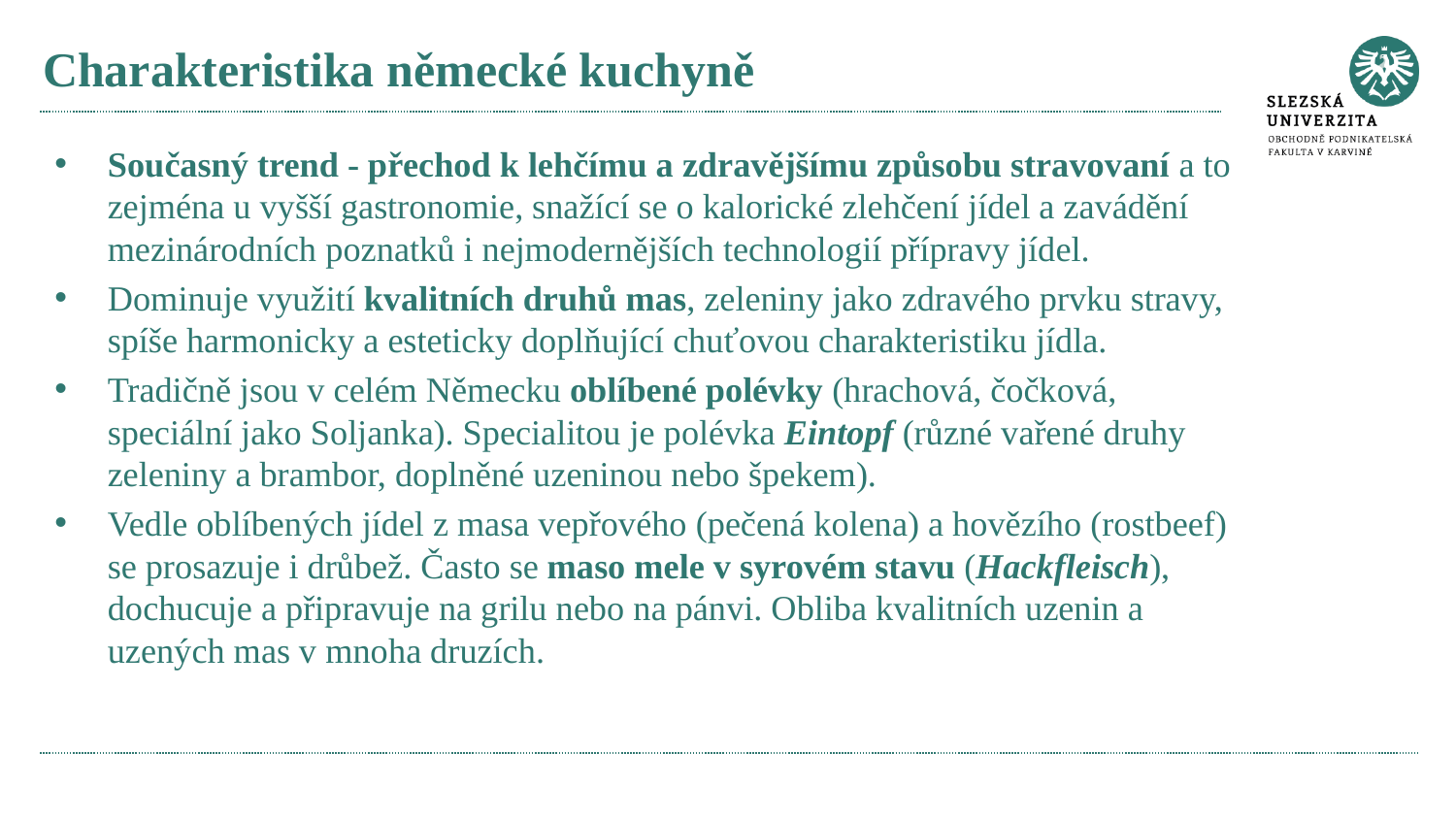

# Charakteristika německé kuchyně
Současný trend - přechod k lehčímu a zdravějšímu způsobu stravovaní a to zejména u vyšší gastronomie, snažící se o kalorické zlehčení jídel a zavádění mezinárodních poznatků i nejmodernějších technologií přípravy jídel.
Dominuje využití kvalitních druhů mas, zeleniny jako zdravého prvku stravy, spíše harmonicky a esteticky doplňující chuťovou charakteristiku jídla.
Tradičně jsou v celém Německu oblíbené polévky (hrachová, čočková, speciální jako Soljanka). Specialitou je polévka Eintopf (různé vařené druhy zeleniny a brambor, doplněné uzeninou nebo špekem).
Vedle oblíbených jídel z masa vepřového (pečená kolena) a hovězího (rostbeef) se prosazuje i drůbež. Často se maso mele v syrovém stavu (Hackfleisch), dochucuje a připravuje na grilu nebo na pánvi. Obliba kvalitních uzenin a uzených mas v mnoha druzích.